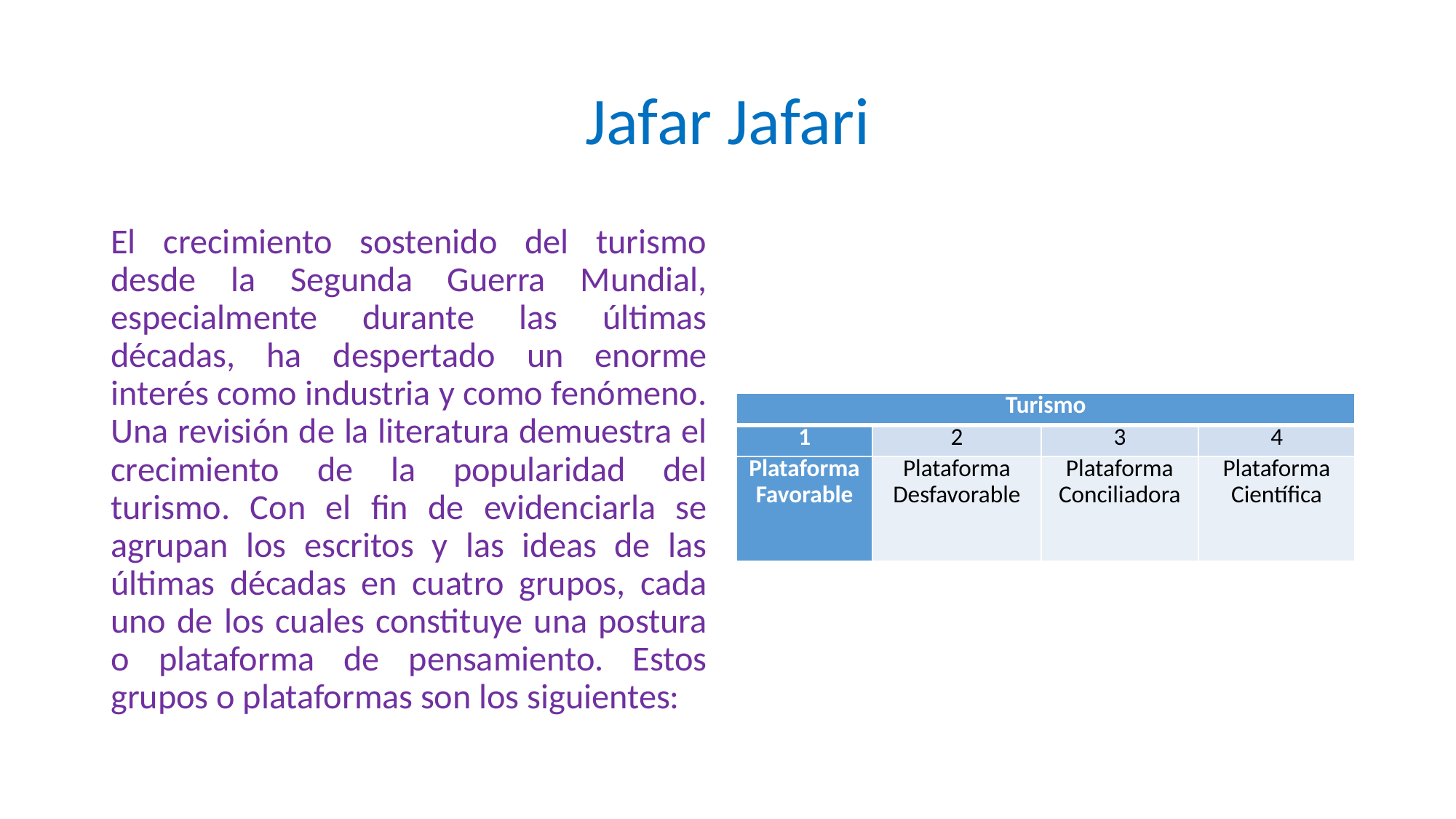

# Jafar Jafari
El crecimiento sostenido del turismo desde la Segunda Guerra Mundial, especialmente durante las últimas décadas, ha despertado un enorme interés como industria y como fenómeno. Una revisión de la literatura demuestra el crecimiento de la popularidad del turismo. Con el fin de evidenciarla se agrupan los escritos y las ideas de las últimas décadas en cuatro grupos, cada uno de los cuales constituye una postura o plataforma de pensamiento. Estos grupos o plataformas son los siguientes:

| Turismo |  |  |  |
| --- | --- | --- | --- |
| 1 | 2 | 3 | 4 |
| Plataforma Favorable | Plataforma Desfavorable | Plataforma Conciliadora | Plataforma Científica |